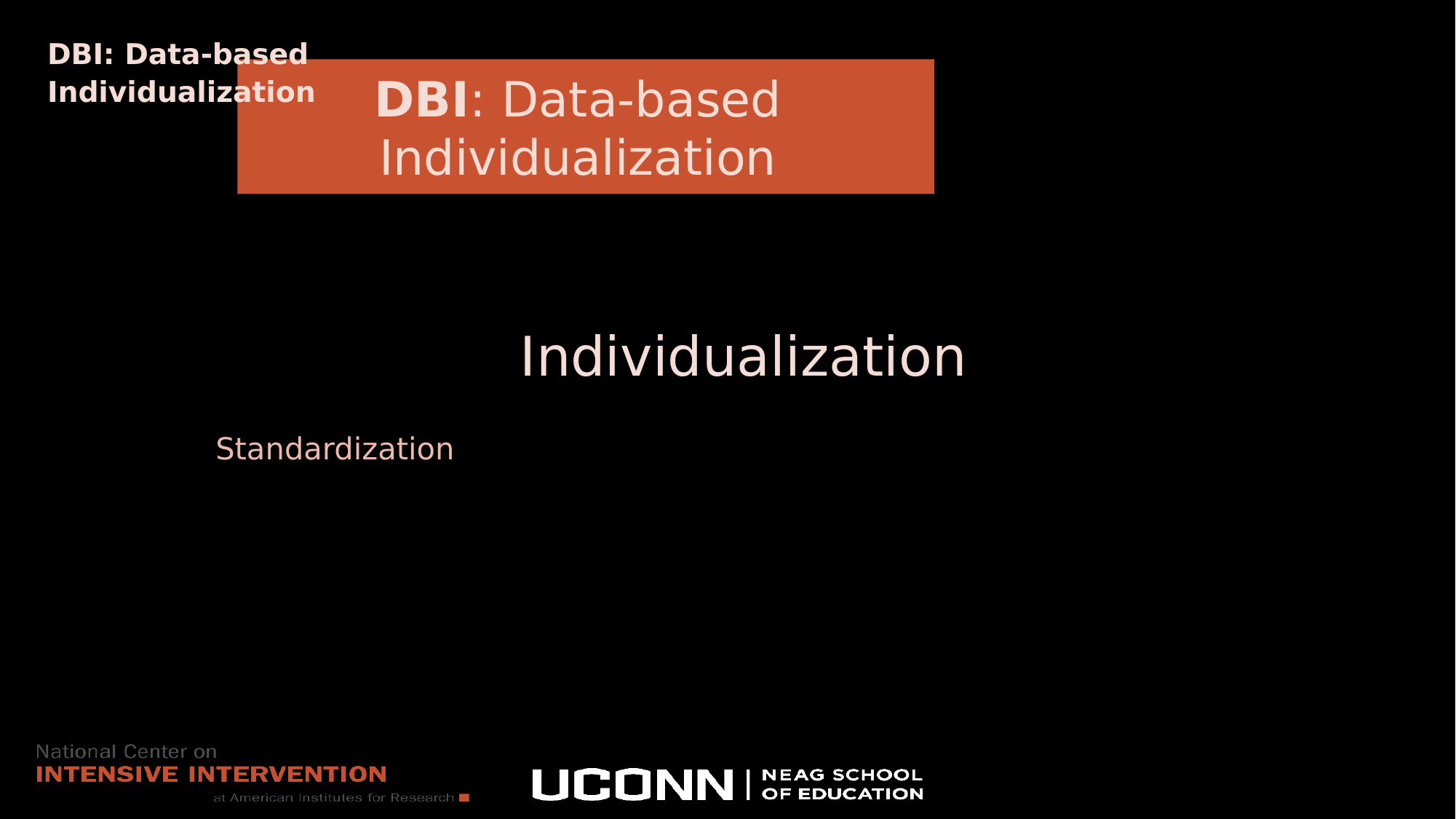

# DBI: Data-based
Individualization

DBI: Data-based
Individualization
		     Individualization
Standardization